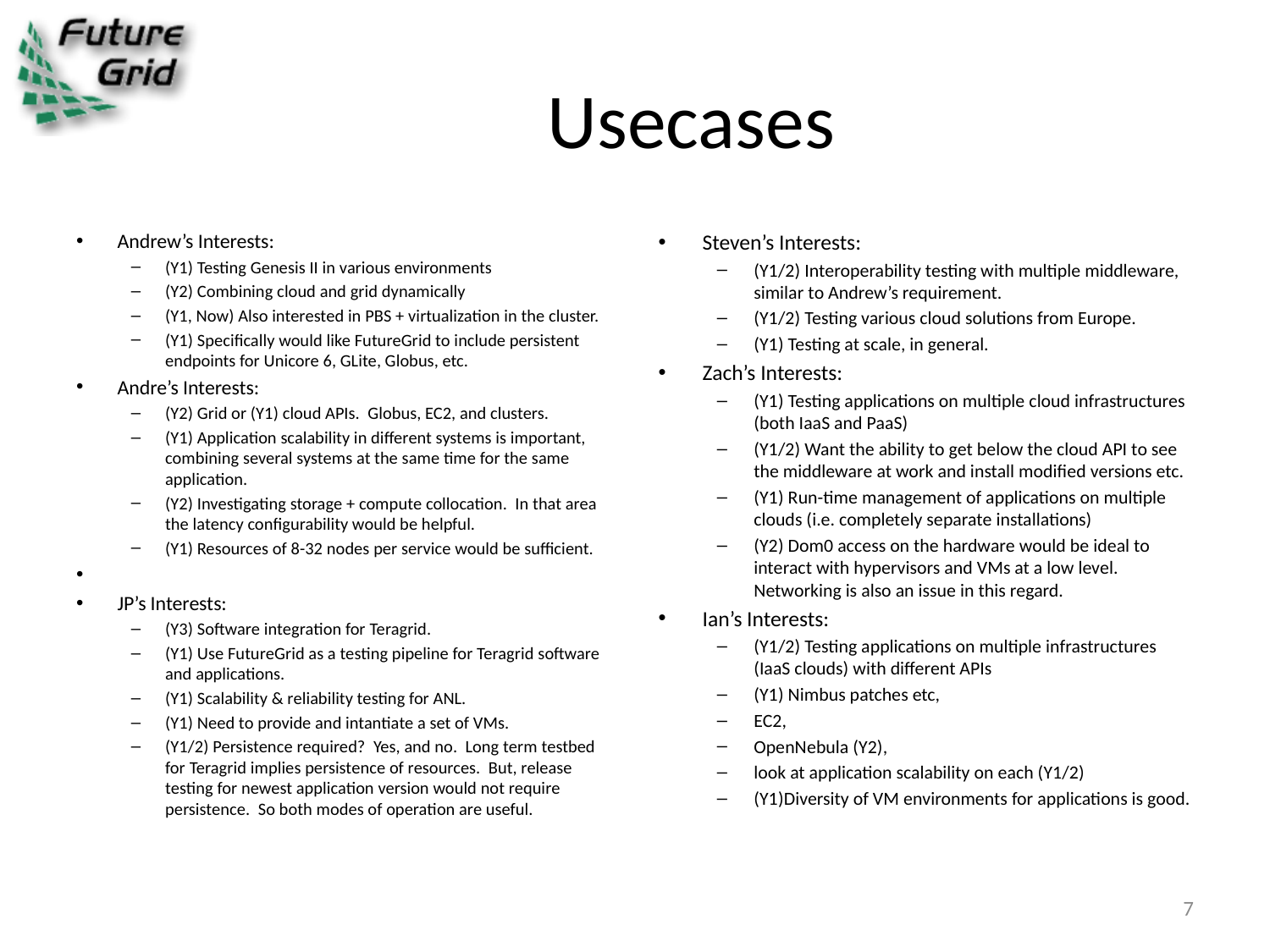

# Usecases
Andrew’s Interests:
(Y1) Testing Genesis II in various environments
(Y2) Combining cloud and grid dynamically
(Y1, Now) Also interested in PBS + virtualization in the cluster.
(Y1) Specifically would like FutureGrid to include persistent endpoints for Unicore 6, GLite, Globus, etc.
Andre’s Interests:
(Y2) Grid or (Y1) cloud APIs.  Globus, EC2, and clusters.
(Y1) Application scalability in different systems is important, combining several systems at the same time for the same application.
(Y2) Investigating storage + compute collocation.  In that area the latency configurability would be helpful.
(Y1) Resources of 8-32 nodes per service would be sufficient.

JP’s Interests:
(Y3) Software integration for Teragrid.
(Y1) Use FutureGrid as a testing pipeline for Teragrid software and applications.
(Y1) Scalability & reliability testing for ANL.
(Y1) Need to provide and intantiate a set of VMs.
(Y1/2) Persistence required?  Yes, and no.  Long term testbed for Teragrid implies persistence of resources.  But, release testing for newest application version would not require persistence.  So both modes of operation are useful.

Steven’s Interests:
(Y1/2) Interoperability testing with multiple middleware, similar to Andrew’s requirement.
(Y1/2) Testing various cloud solutions from Europe.
(Y1) Testing at scale, in general.
Zach’s Interests:
(Y1) Testing applications on multiple cloud infrastructures (both IaaS and PaaS)
(Y1/2) Want the ability to get below the cloud API to see the middleware at work and install modified versions etc.
(Y1) Run-time management of applications on multiple clouds (i.e. completely separate installations)
(Y2) Dom0 access on the hardware would be ideal to interact with hypervisors and VMs at a low level.  Networking is also an issue in this regard.
Ian’s Interests:
(Y1/2) Testing applications on multiple infrastructures (IaaS clouds) with different APIs
(Y1) Nimbus patches etc,
EC2,
OpenNebula (Y2),
look at application scalability on each (Y1/2)
(Y1)Diversity of VM environments for applications is good.

7